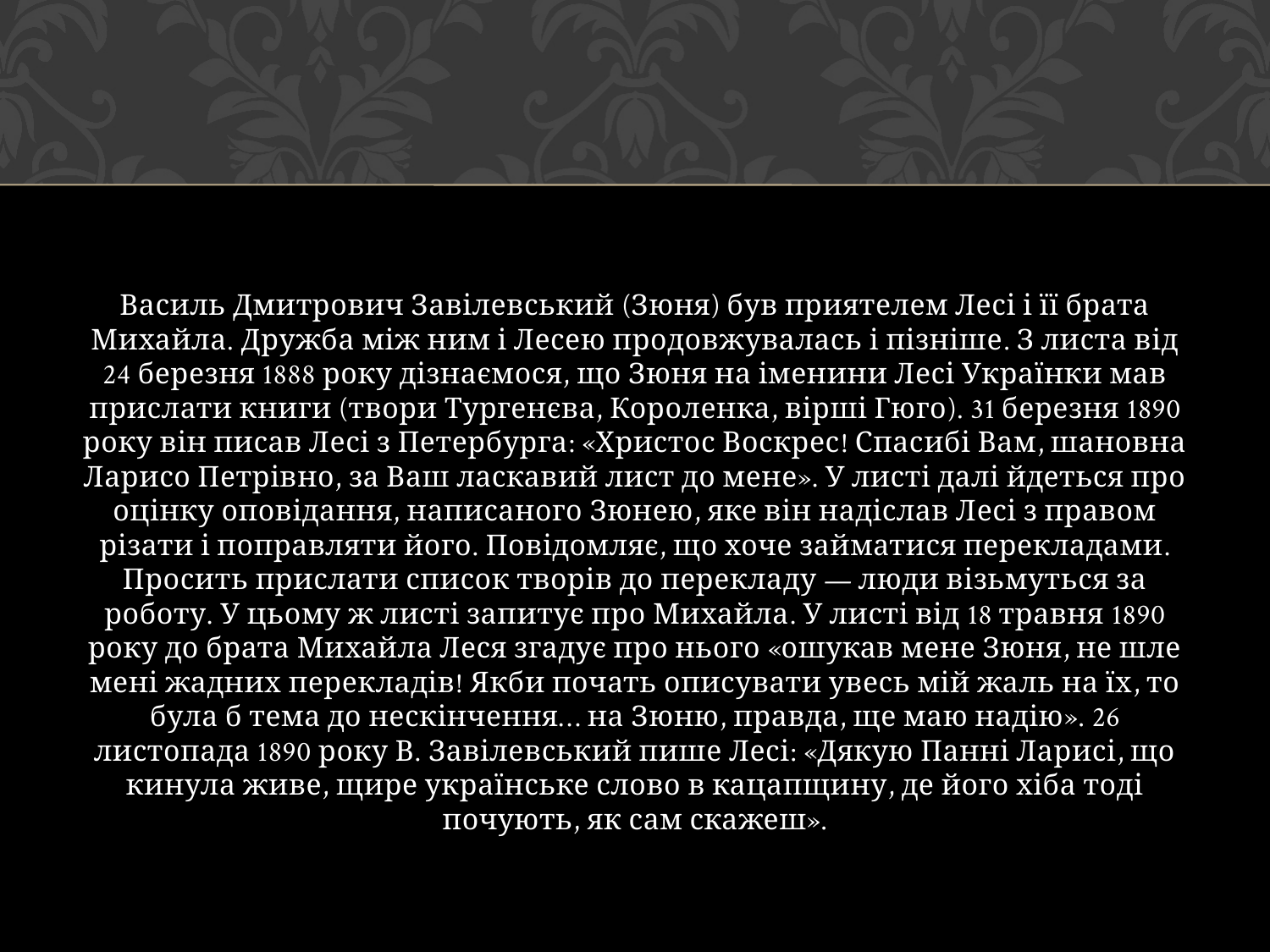

#
Василь Дмитрович Завілевський (Зюня) був приятелем Лесі і її брата Михайла. Дружба між ним і Лесею продовжувалась і пізніше. З листа від 24 березня 1888 року дізнаємося, що Зюня на іменини Лесі Українки мав прислати книги (твори Тургенєва, Короленка, вірші Гюго). 31 березня 1890 року він писав Лесі з Петербурга: «Христос Воскрес! Спасибі Вам, шановна Ларисо Петрівно, за Ваш ласкавий лист до мене». У листі далі йдеться про оцінку оповідання, написаного Зюнею, яке він надіслав Лесі з правом різати і поправляти його. Повідомляє, що хоче займатися перекладами. Просить прислати список творів до перекладу — люди візьмуться за роботу. У цьому ж листі запитує про Михайла. У листі від 18 травня 1890 року до брата Михайла Леся згадує про нього «ошукав мене Зюня, не шле мені жадних перекладів! Якби почать описувати увесь мій жаль на їх, то була б тема до нескінчення… на Зюню, правда, ще маю надію». 26 листопада 1890 року В. Завілевський пише Лесі: «Дякую Панні Ларисі, що кинула живе, щире українське слово в кацапщину, де його хіба тоді почують, як сам скажеш».